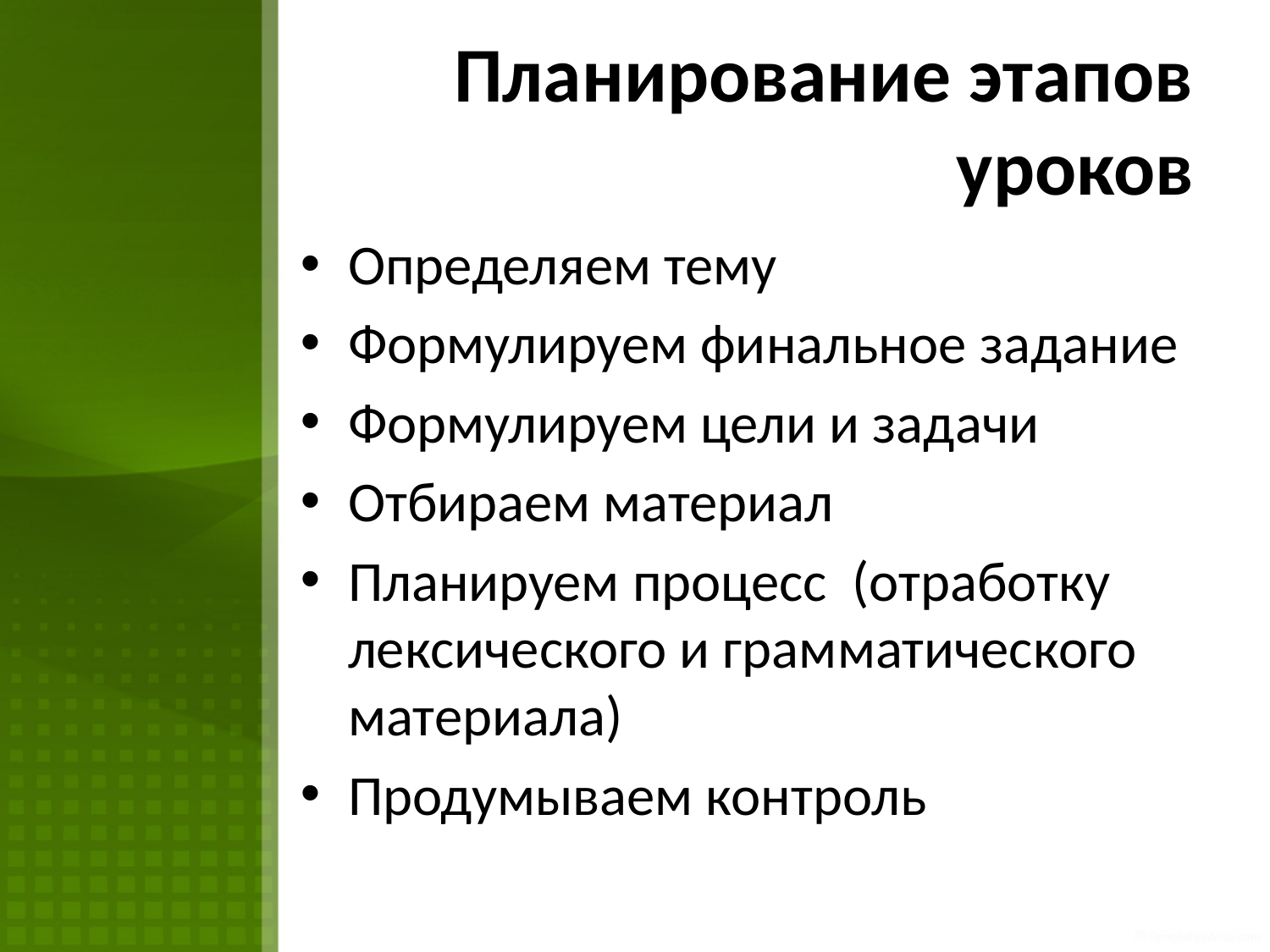

# Планирование этапов уроков
Определяем тему
Формулируем финальное задание
Формулируем цели и задачи
Отбираем материал
Планируем процесс  (отработку лексического и грамматического материала)
Продумываем контроль